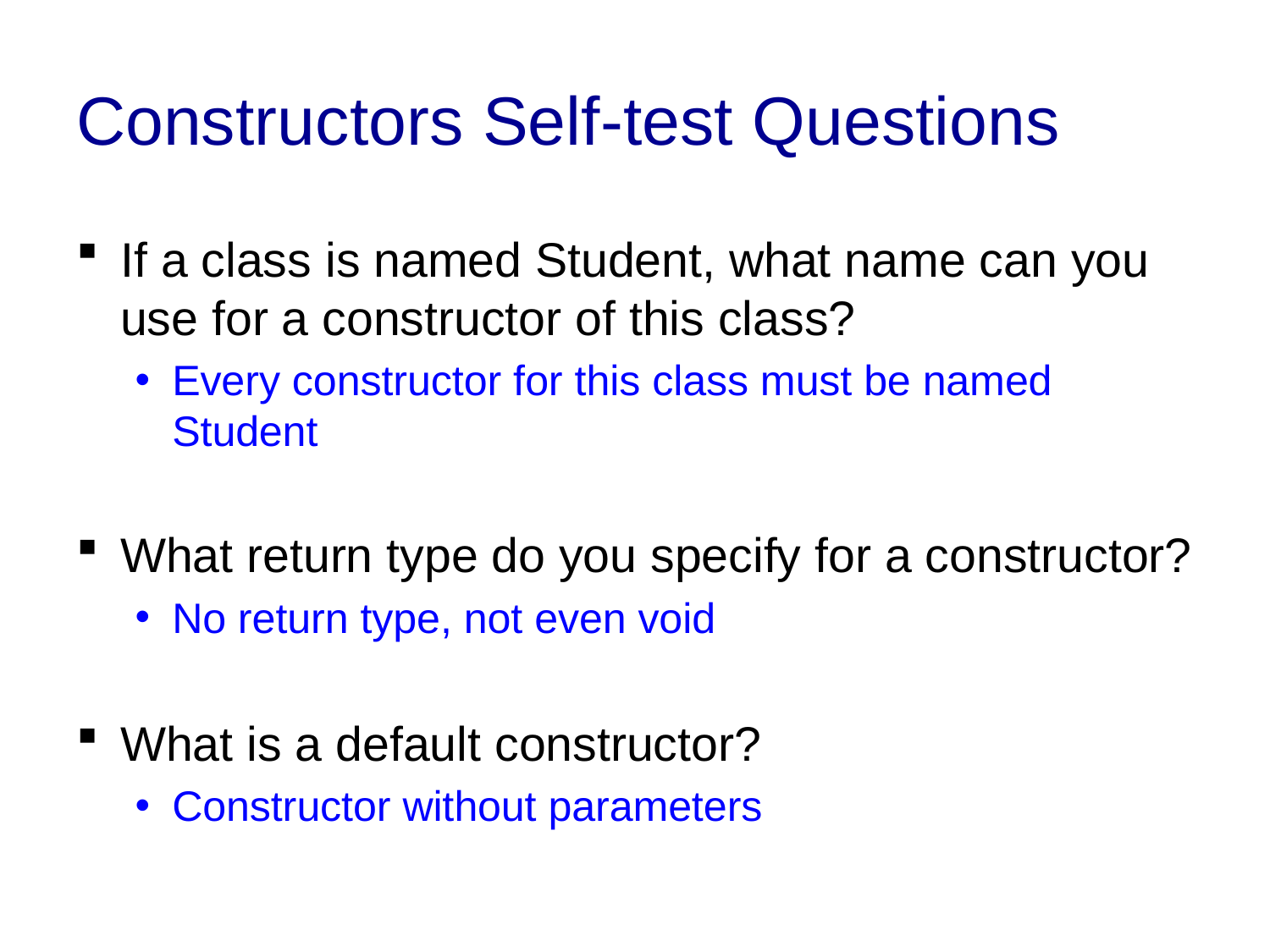

# Constructors Self-test Questions
If a class is named Student, what name can you use for a constructor of this class?
Every constructor for this class must be named Student

What return type do you specify for a constructor?
No return type, not even void

What is a default constructor?
Constructor without parameters